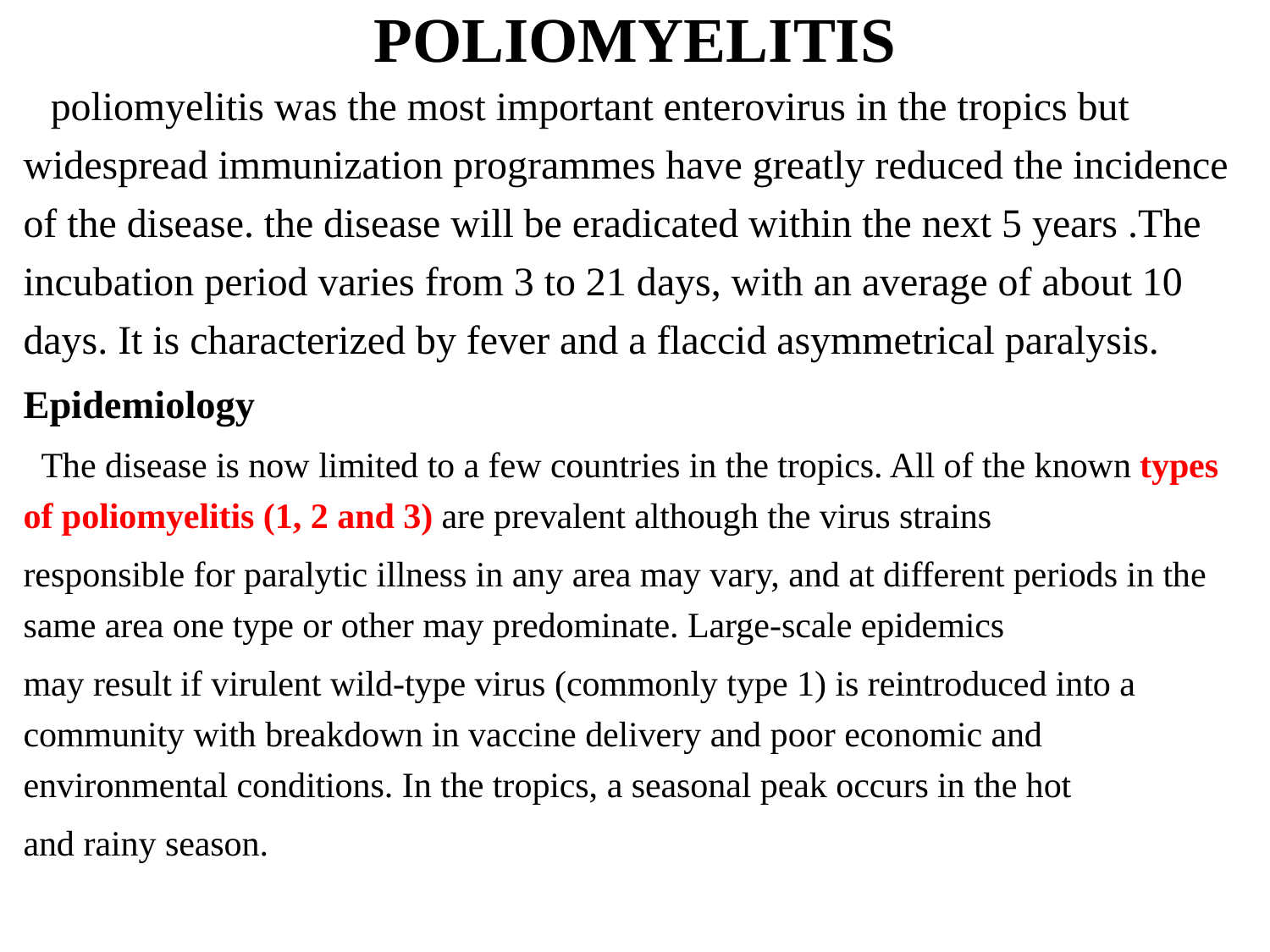

# POLIOMYELITIS
   poliomyelitis was the most important enterovirus in the tropics but widespread immunization programmes have greatly reduced the incidence of the disease. the disease will be eradicated within the next 5 years .The incubation period varies from 3 to 21 days, with an average of about 10 days. It is characterized by fever and a flaccid asymmetrical paralysis.
Epidemiology
  The disease is now limited to a few countries in the tropics. All of the known types of poliomyelitis (1, 2 and 3) are prevalent although the virus strains
responsible for paralytic illness in any area may vary, and at different periods in the same area one type or other may predominate. Large-scale epidemics
may result if virulent wild-type virus (commonly type 1) is reintroduced into a community with breakdown in vaccine delivery and poor economic and environmental conditions. In the tropics, a seasonal peak occurs in the hot
and rainy season.